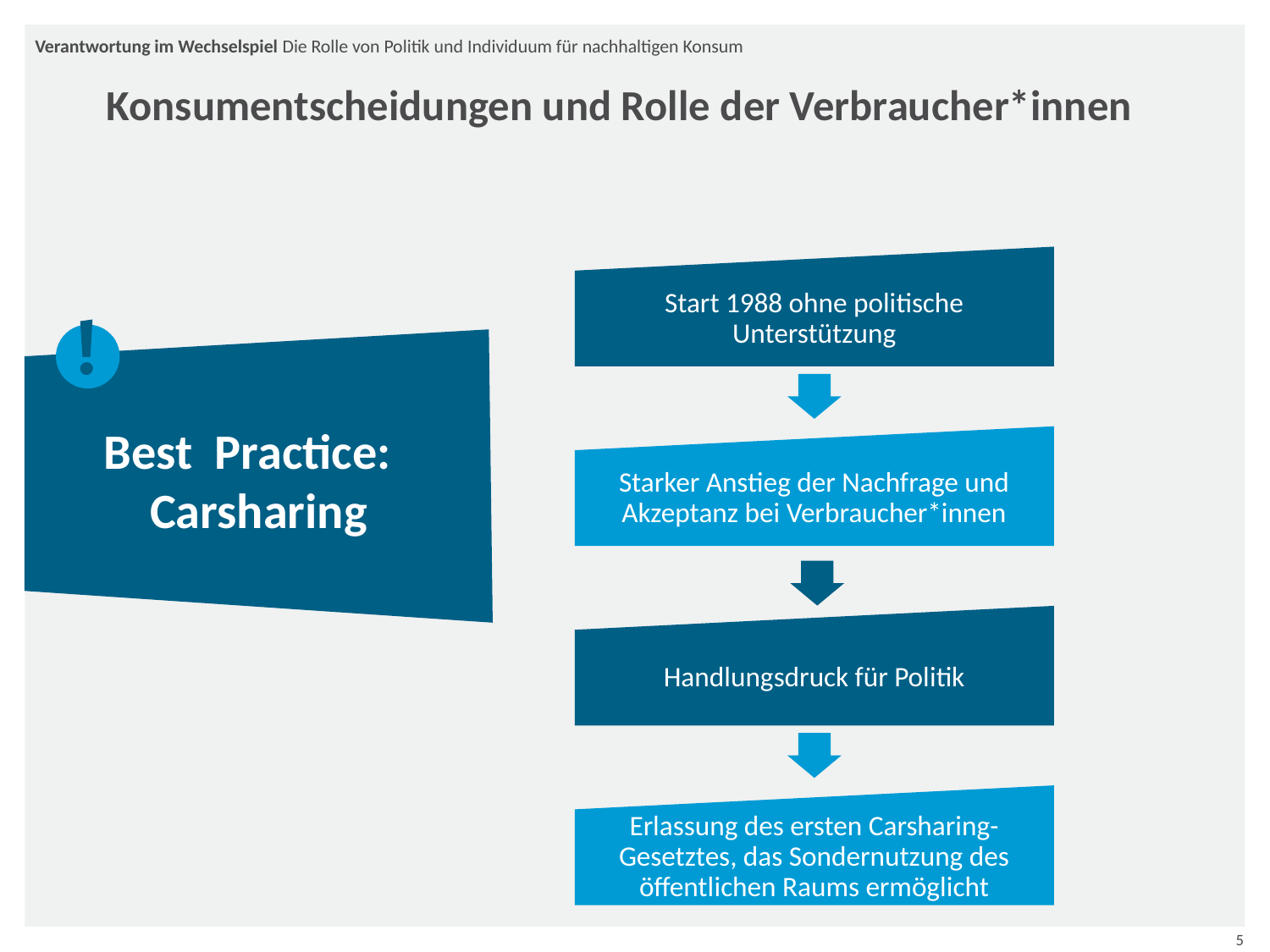

Verantwortung im Wechselspiel Die Rolle von Politik und Individuum für nachhaltigen Konsum
Konsumentscheidungen und Rolle der Verbraucher*innen
Start 1988 ohne politische Unterstützung

Starker Anstieg der Nachfrage und Akzeptanz bei Verbraucher*innen

Handlungsdruck für Politik

Erlassung des ersten Carsharing-Gesetztes, das Sondernutzung des öffentlichen Raums ermöglicht

Best  Practice:
Carsharing
5